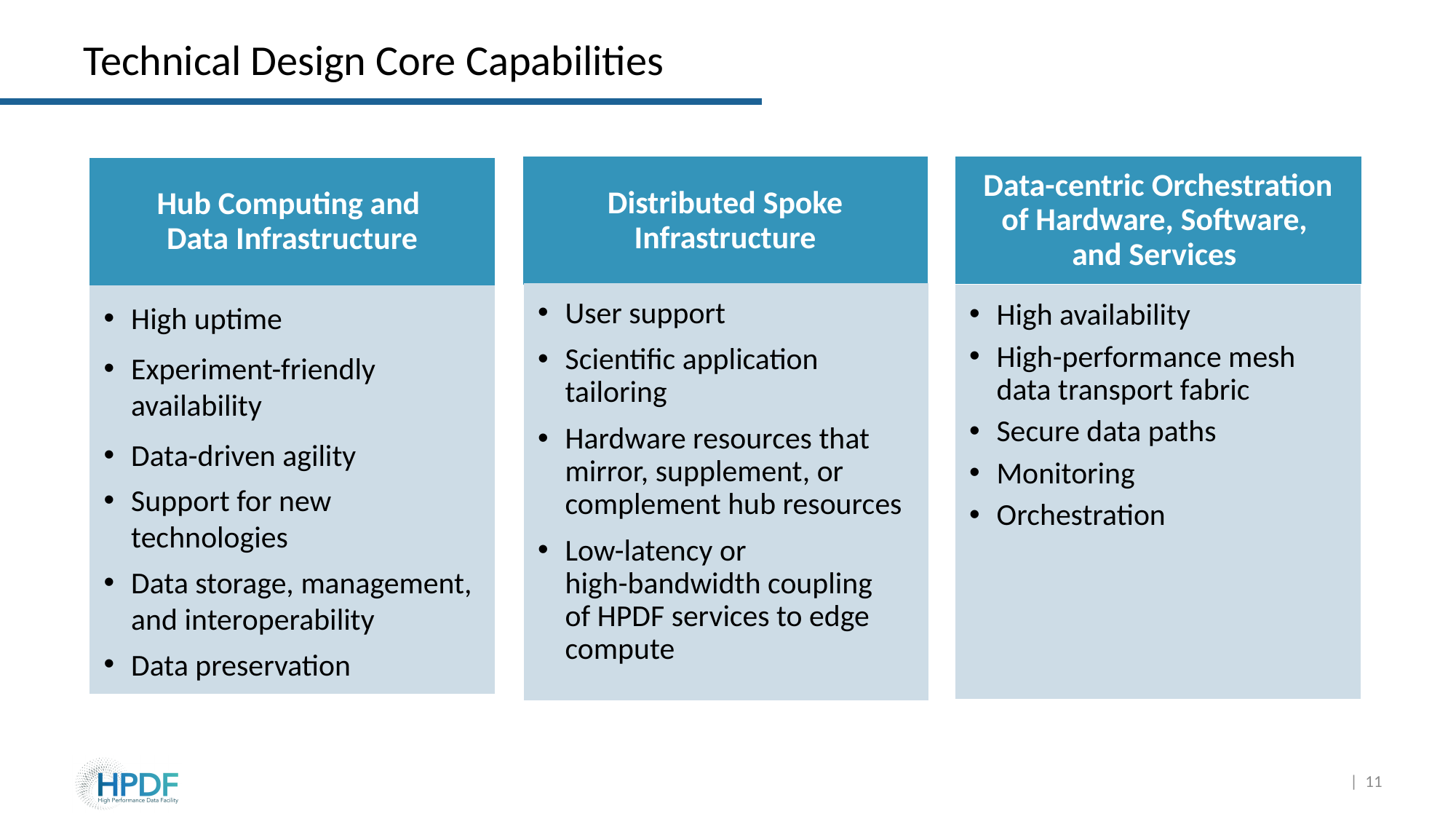

# Technical Design Core Capabilities
Distributed Spoke Infrastructure
User support
Scientific application tailoring
Hardware resources that mirror, supplement, or complement hub resources
Low-latency or
high-bandwidth coupling
of HPDF services to edge compute
Data-centric Orchestration of Hardware, Software,
and Services
High availability
High-performance mesh data transport fabric
Secure data paths
Monitoring
Orchestration

Hub Computing and
Data Infrastructure
High uptime
Experiment-friendly availability
Data-driven agility
Support for new technologies
Data storage, management, and interoperability
Data preservation
|  11